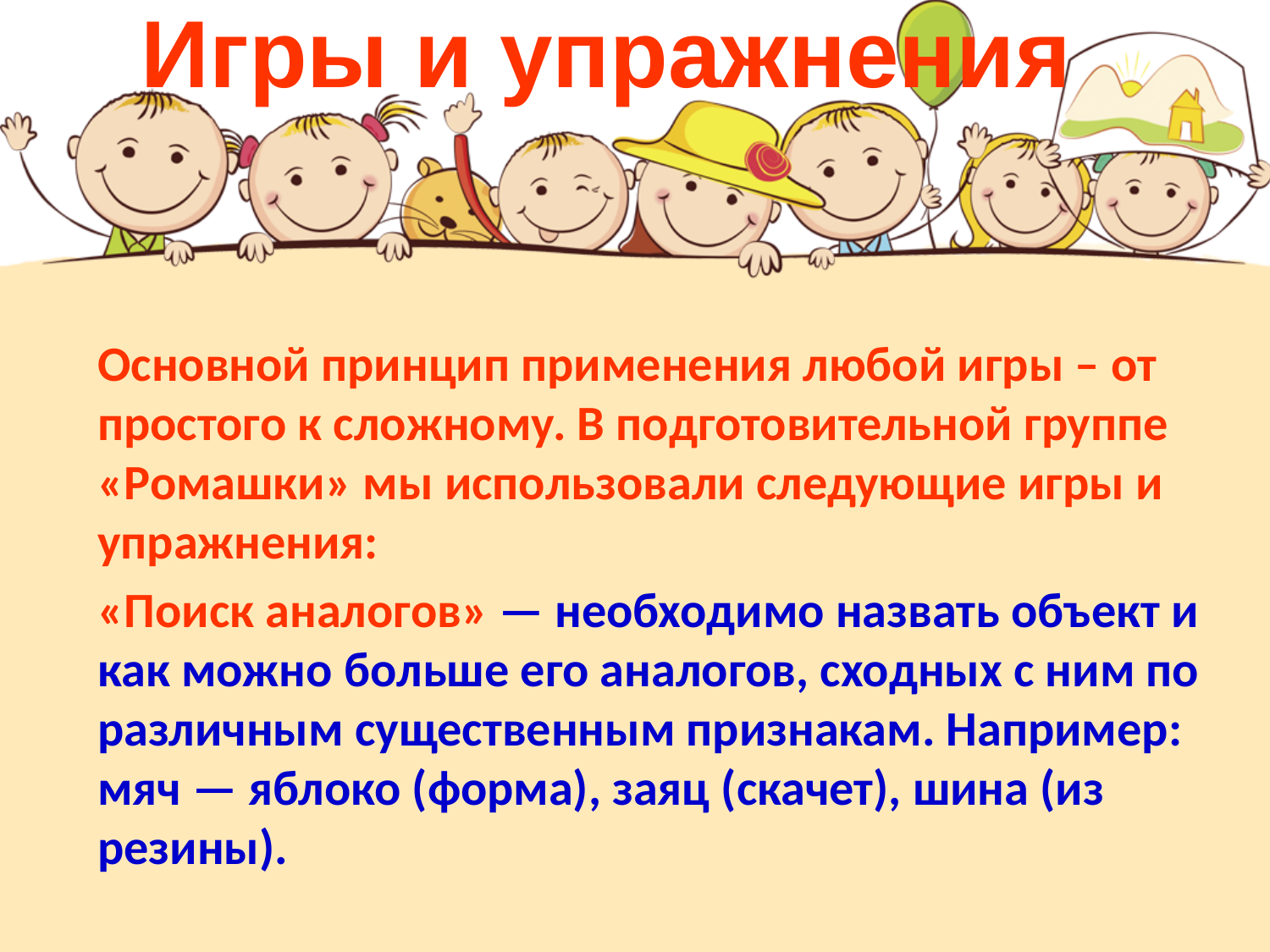

Игры и упражнения

Основной принцип применения любой игры – от простого к сложному. В подготовительной группе «Ромашки» мы использовали следующие игры и упражнения:
«Поиск аналогов» — необходимо назвать объект и как можно больше его аналогов, сходных с ним по различным существенным признакам. Например: мяч — яблоко (форма), заяц (скачет), шина (из резины).